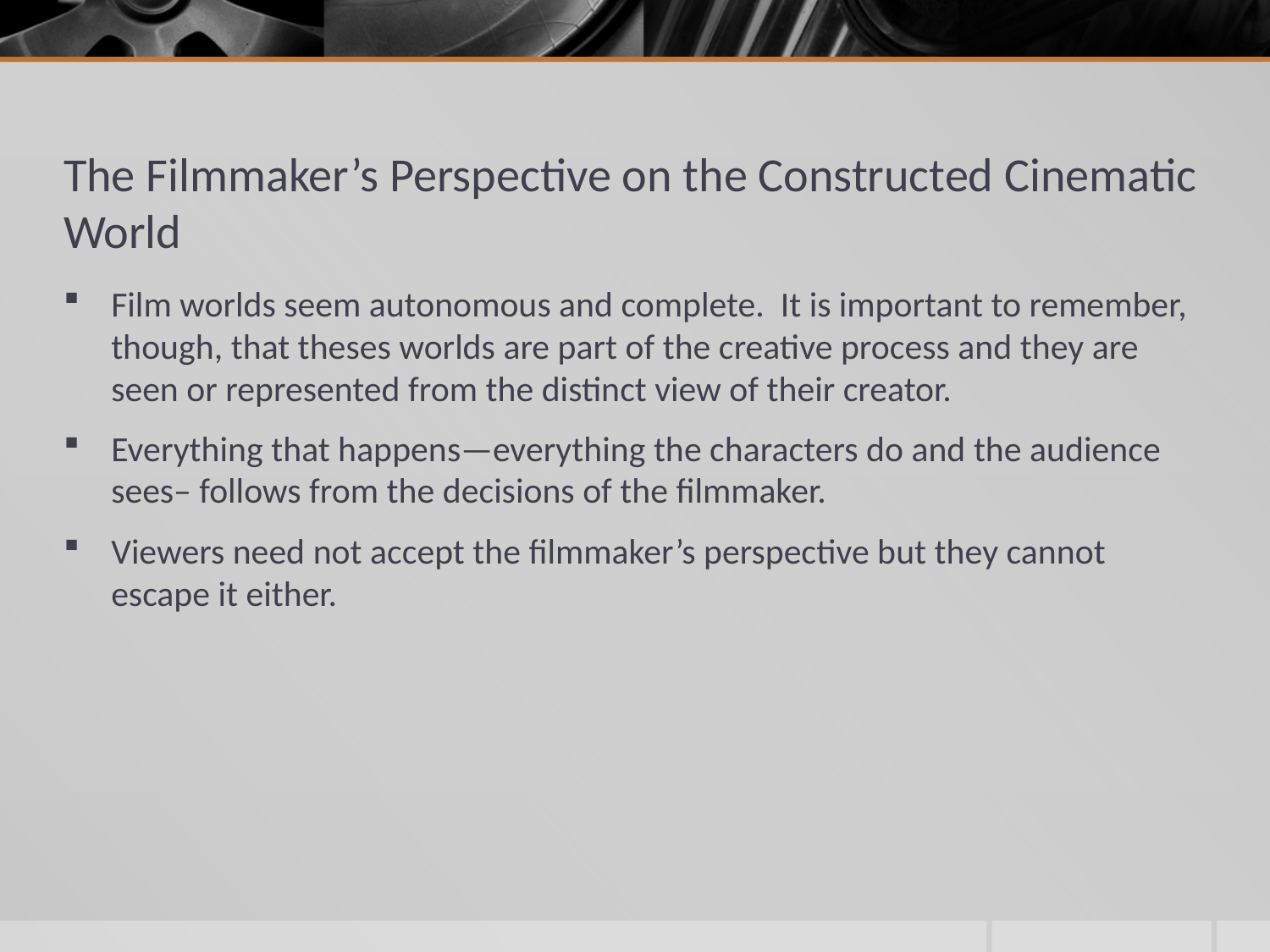

# The Filmmaker’s Perspective on the Constructed Cinematic World
Film worlds seem autonomous and complete.  It is important to remember, though, that theses worlds are part of the creative process and they are seen or represented from the distinct view of their creator.
Everything that happens—everything the characters do and the audience sees– follows from the decisions of the filmmaker.
Viewers need not accept the filmmaker’s perspective but they cannot escape it either.